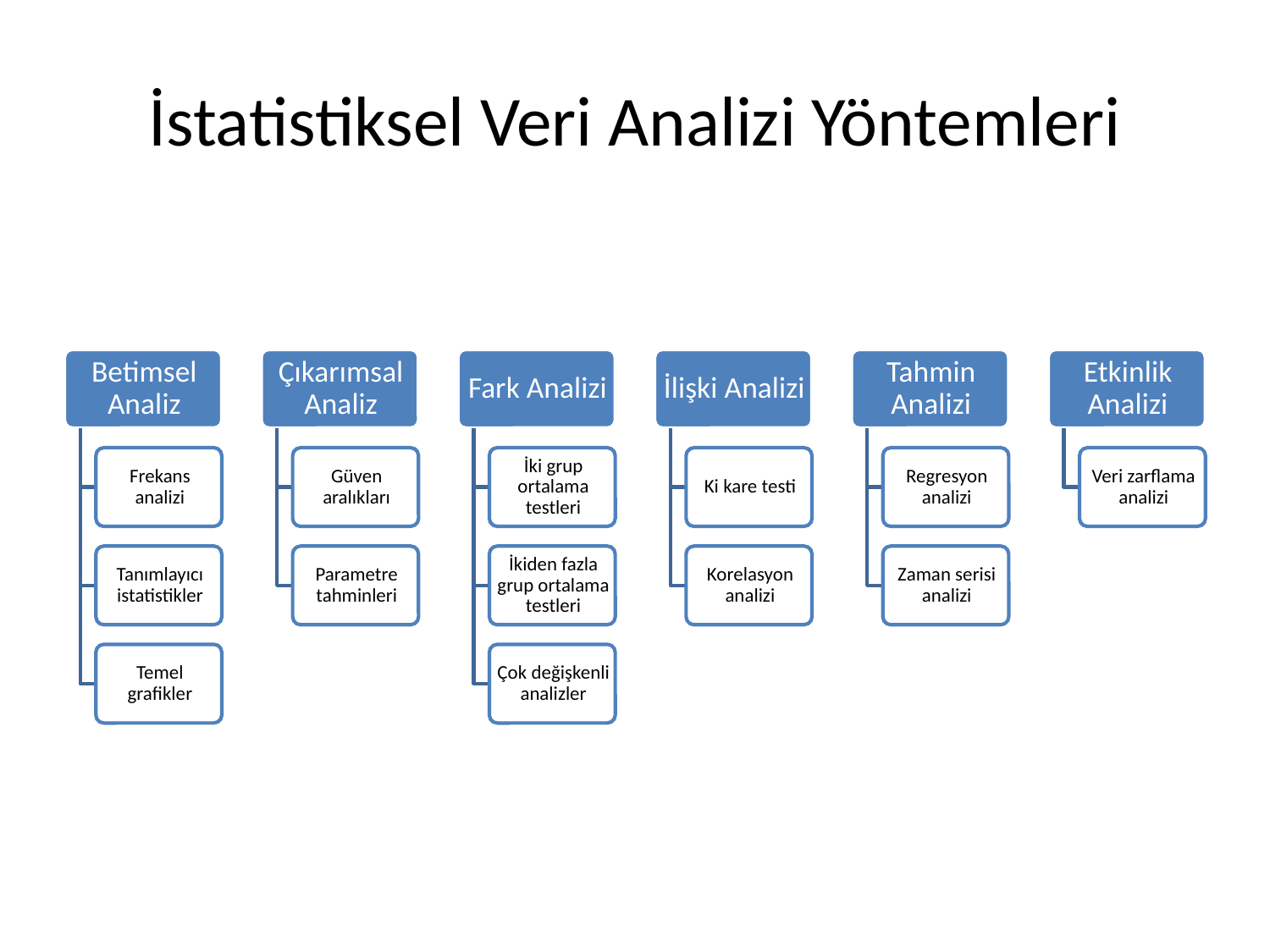

# İstatistiksel Veri Analizi Yöntemleri
Betimsel Analiz
Frekans analizi
Tanımlayıcı istatistikler
Temel grafikler
Çıkarımsal Analiz
Güven aralıkları
Parametre tahminleri
Fark Analizi
İki grup ortalama testleri
İkiden fazla grup ortalama testleri
Çok değişkenli analizler
İlişki Analizi
Ki kare testi
Korelasyon analizi
Tahmin Analizi
Regresyon analizi
Zaman serisi analizi
Etkinlik Analizi
Veri zarflama analizi